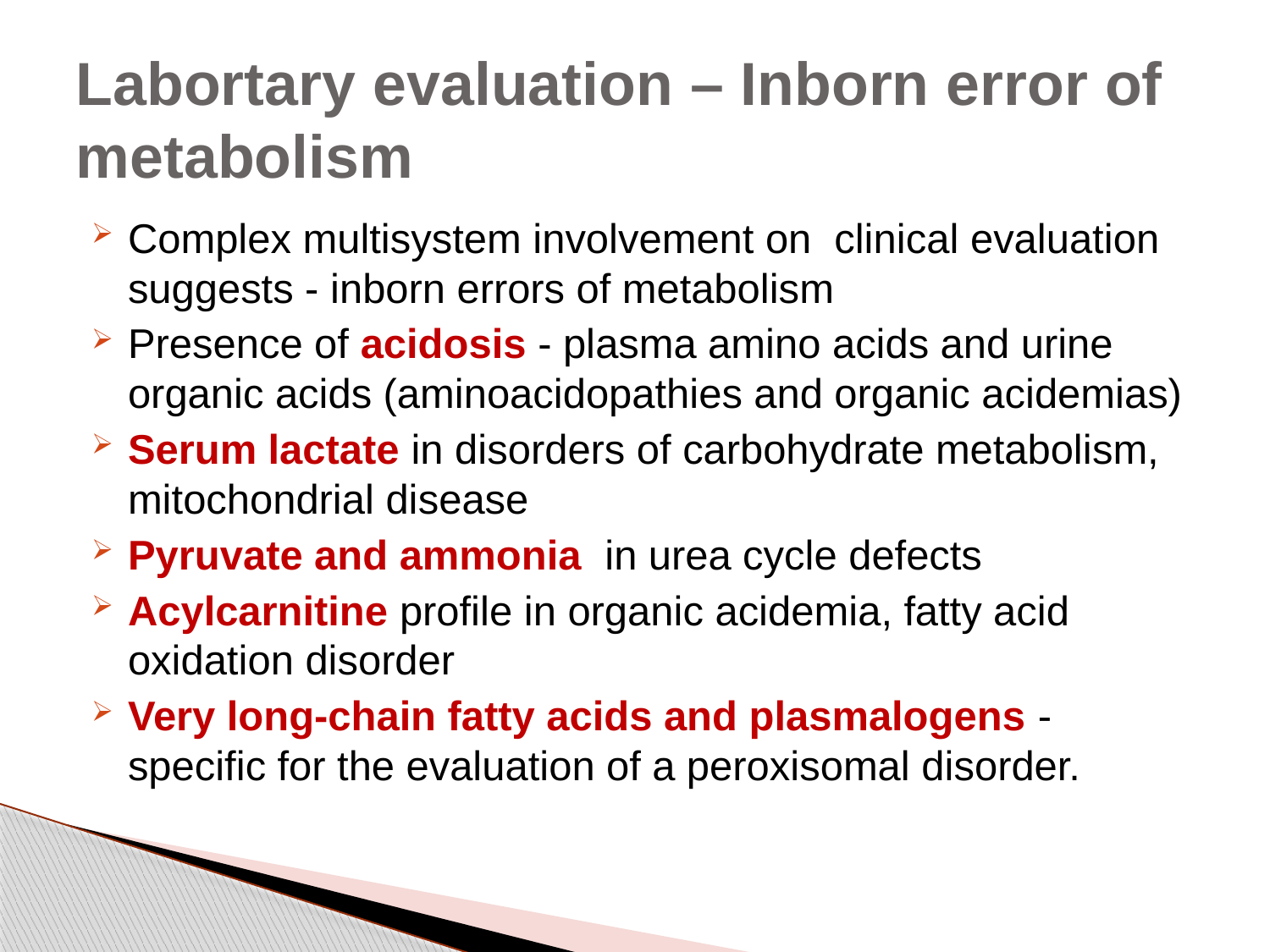

# Labortary evaluation – Inborn error of metabolism
Complex multisystem involvement on  clinical evaluation suggests - inborn errors of metabolism
Presence of acidosis - plasma amino acids and urine organic acids (aminoacidopathies and organic acidemias)
Serum lactate in disorders of carbohydrate metabolism, mitochondrial disease
Pyruvate and ammonia  in urea cycle defects
Acylcarnitine profile in organic acidemia, fatty acid oxidation disorder
Very long-chain fatty acids and plasmalogens -  specific for the evaluation of a peroxisomal disorder.